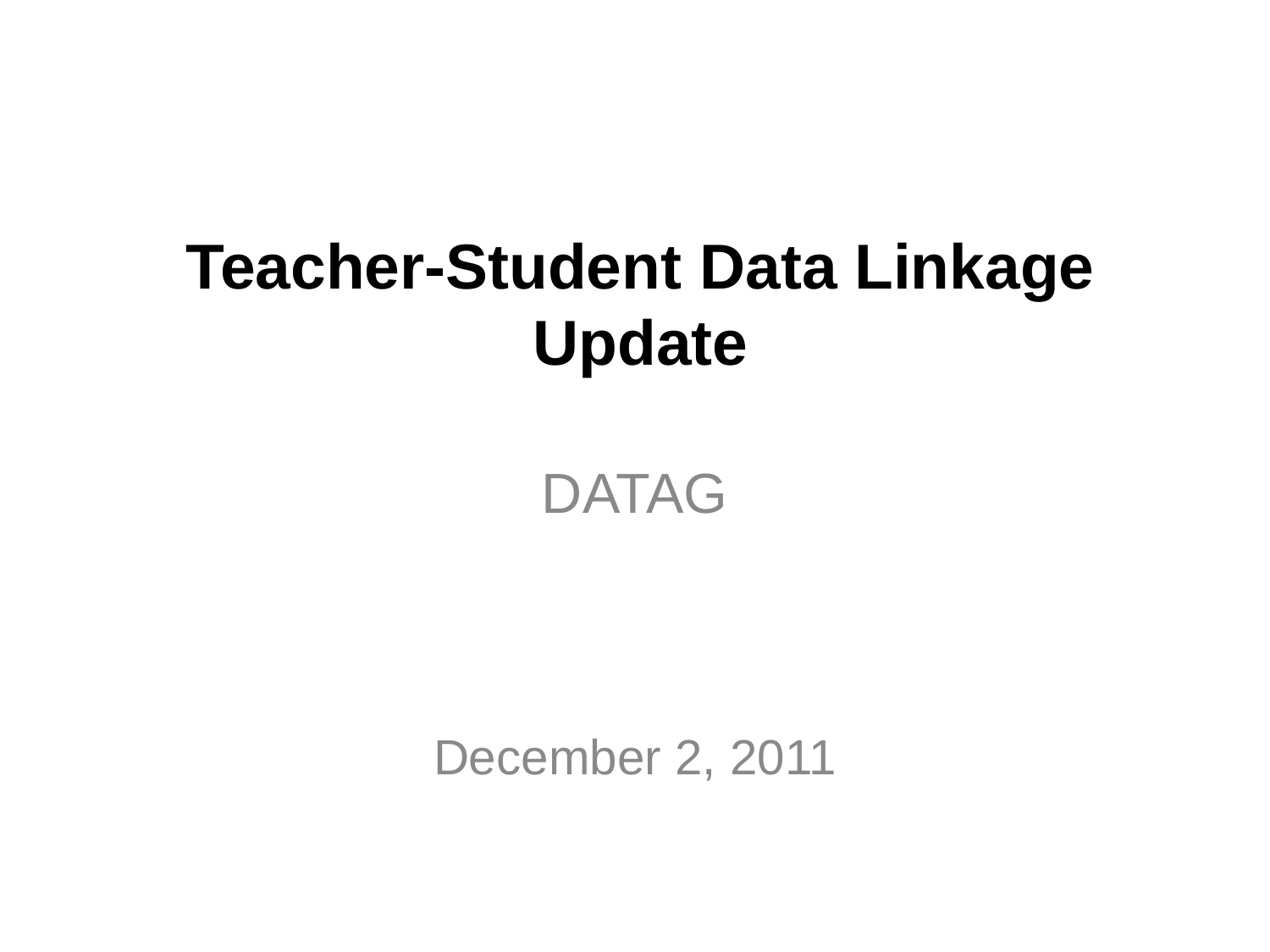

Teacher-Student Data Linkage Update
DATAG
December 2, 2011